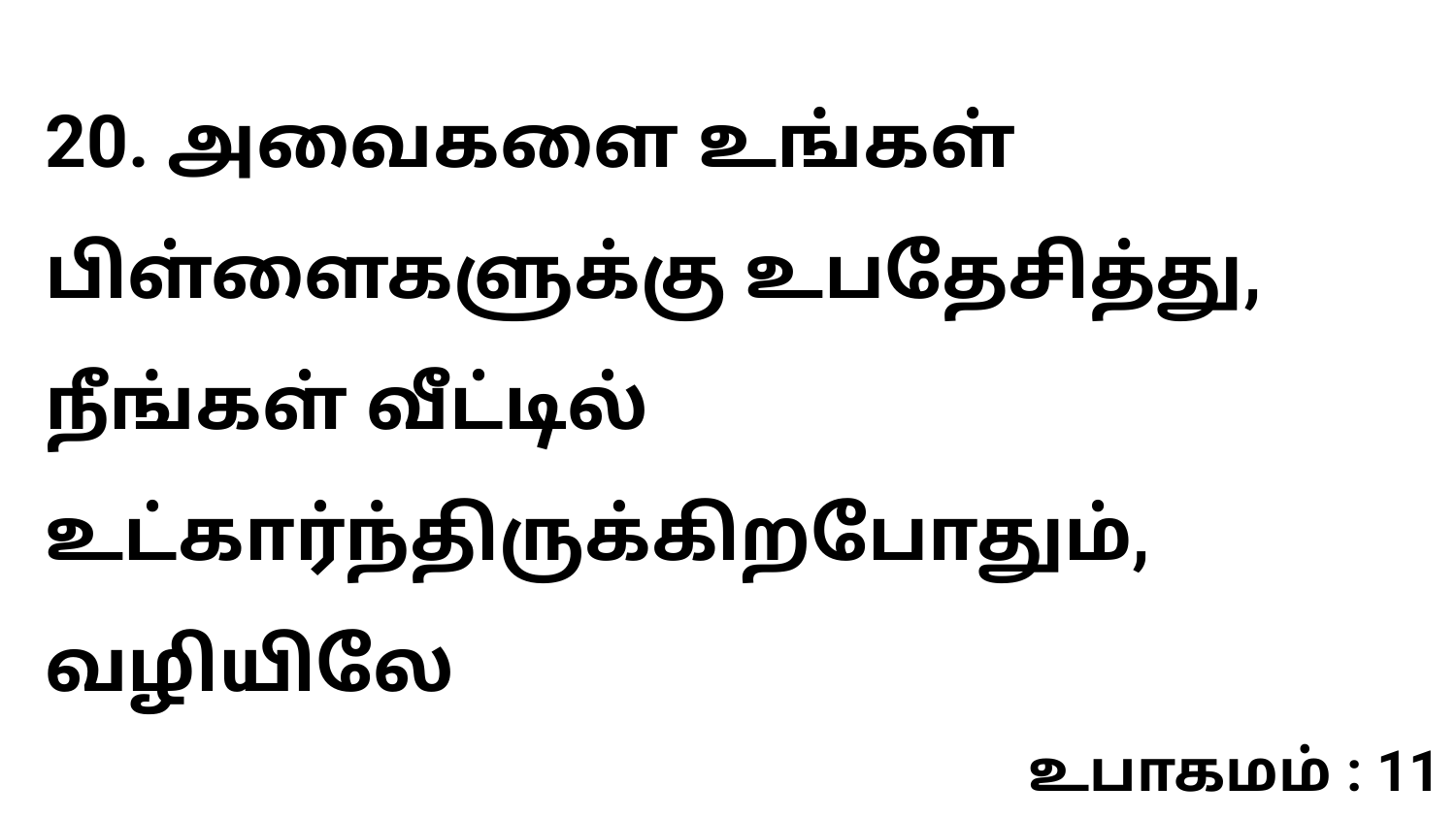

20. அவைகளை உங்கள் பிள்ளைகளுக்கு உபதேசித்து, நீங்கள் வீட்டில் உட்கார்ந்திருக்கிறபோதும், வழியிலே
உபாகமம் : 11